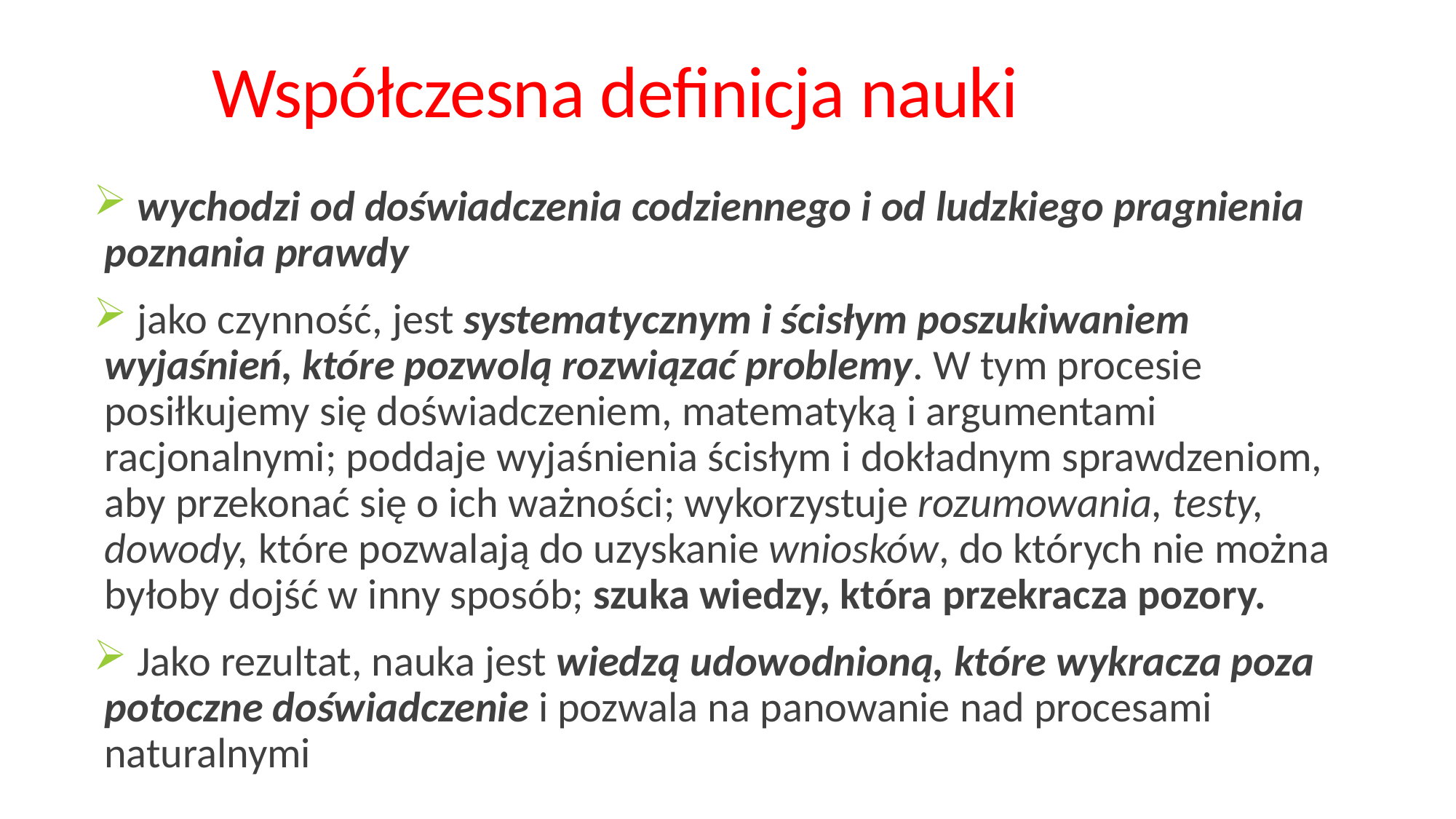

# Współczesna definicja nauki
 wychodzi od doświadczenia codziennego i od ludzkiego pragnienia poznania prawdy
 jako czynność, jest systematycznym i ścisłym poszukiwaniem wyjaśnień, które pozwolą rozwiązać problemy. W tym procesie posiłkujemy się doświadczeniem, matematyką i argumentami racjonalnymi; poddaje wyjaśnienia ścisłym i dokładnym sprawdzeniom, aby przekonać się o ich ważności; wykorzystuje rozumowania, testy, dowody, które pozwalają do uzyskanie wniosków, do których nie można byłoby dojść w inny sposób; szuka wiedzy, która przekracza pozory.
 Jako rezultat, nauka jest wiedzą udowodnioną, które wykracza poza potoczne doświadczenie i pozwala na panowanie nad procesami naturalnymi